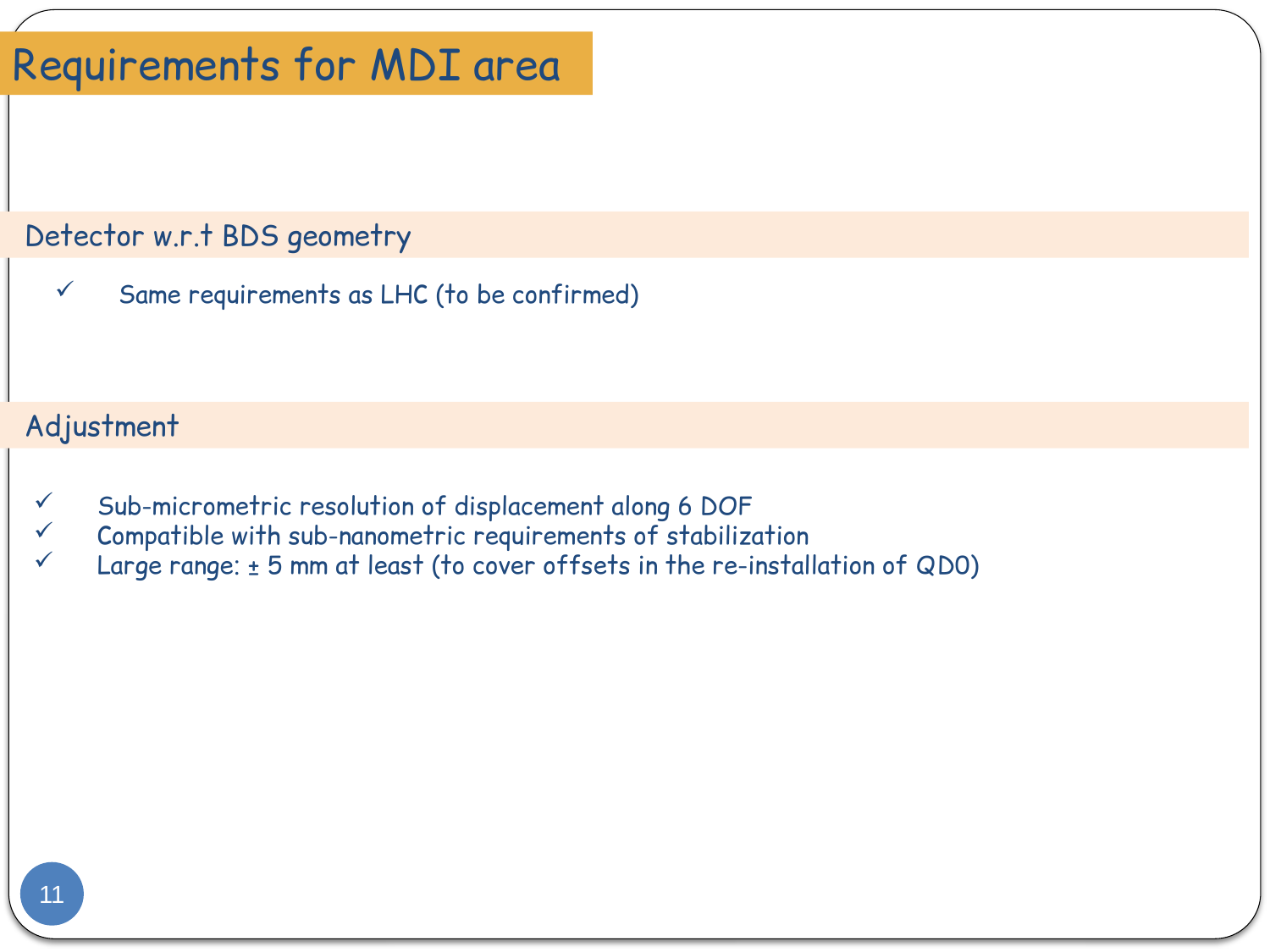

Requirements for MDI area
Detector w.r.t BDS geometry

Same requirements as LHC (to be confirmed)

Adjustment

Sub-micrometric resolution of displacement along 6 DOF
Compatible with sub-nanometric requirements of stabilization
Large range: ± 5 mm at least (to cover offsets in the re-installation of QD0)

11